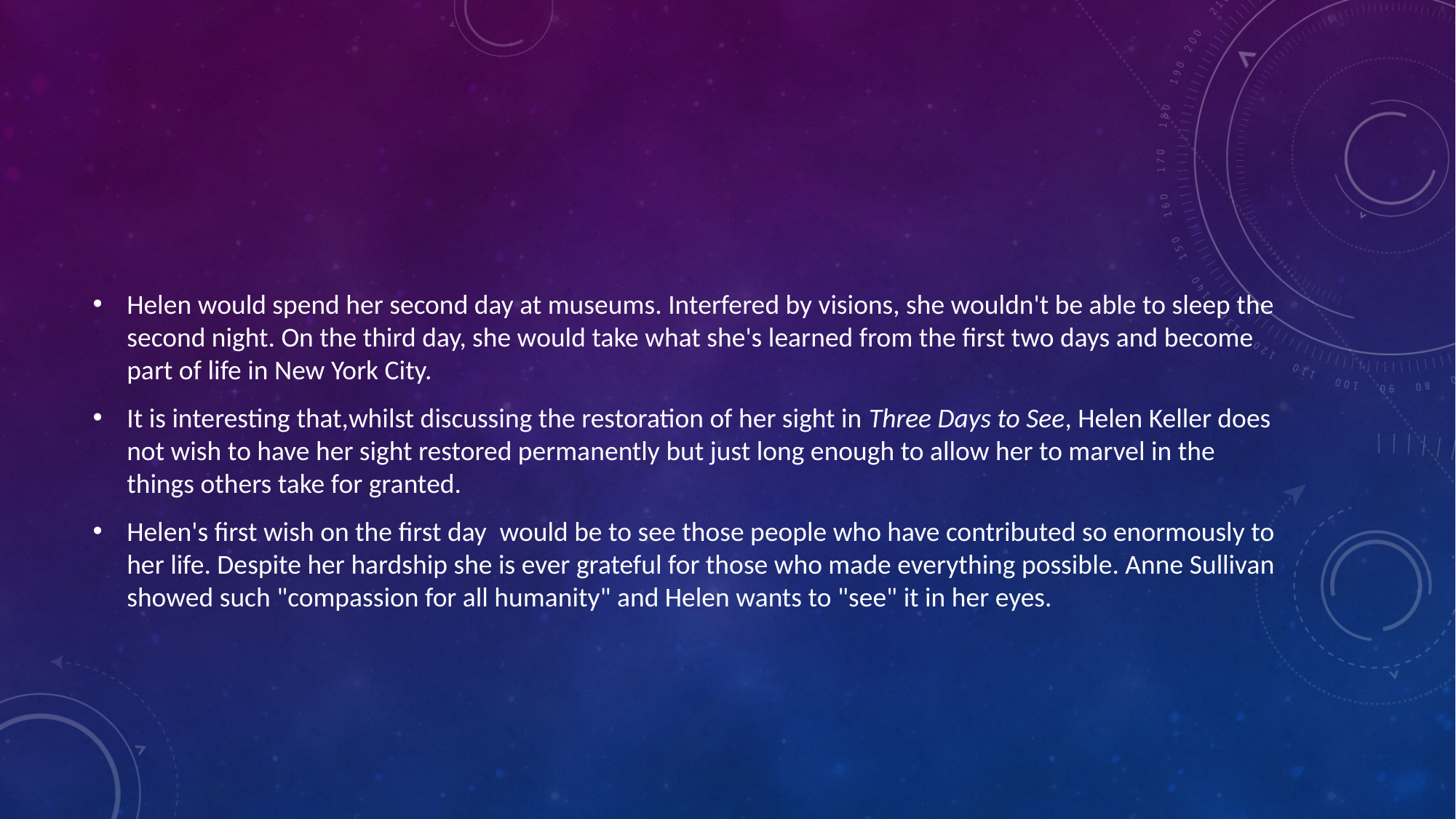

#
Helen would spend her second day at museums. Interfered by visions, she wouldn't be able to sleep the second night. On the third day, she would take what she's learned from the first two days and become part of life in New York City.
It is interesting that,whilst discussing the restoration of her sight in Three Days to See, Helen Keller does not wish to have her sight restored permanently but just long enough to allow her to marvel in the things others take for granted.
Helen's first wish on the first day  would be to see those people who have contributed so enormously to her life. Despite her hardship she is ever grateful for those who made everything possible. Anne Sullivan showed such "compassion for all humanity" and Helen wants to "see" it in her eyes.